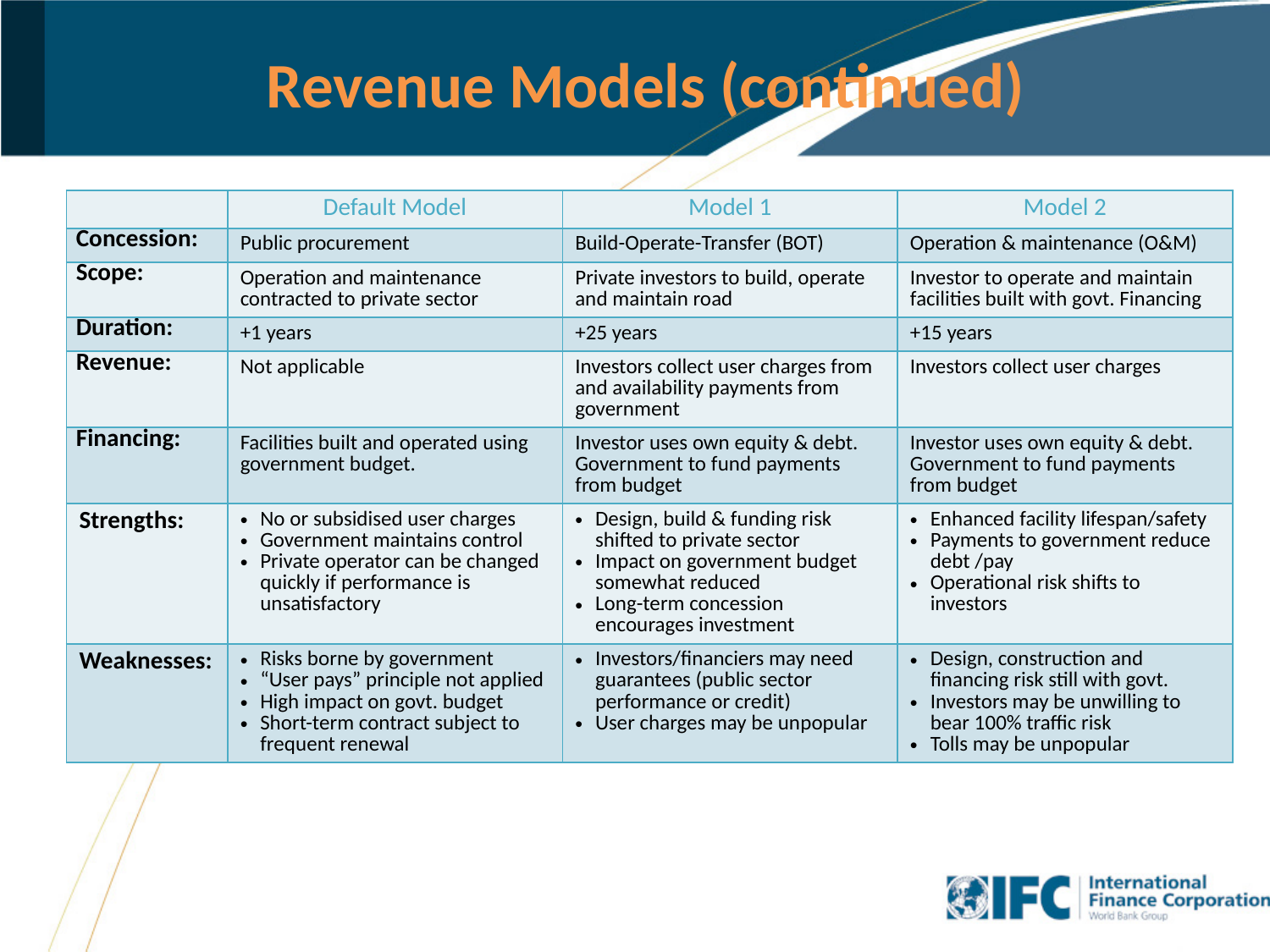

# Revenue Models (continued)
|  | Default Model | Model 1 | Model 2 |
| --- | --- | --- | --- |
| Concession: | Public procurement | Build-Operate-Transfer (BOT) | Operation & maintenance (O&M) |
| Scope: | Operation and maintenance contracted to private sector | Private investors to build, operate and maintain road | Investor to operate and maintain facilities built with govt. Financing |
| Duration: | +1 years | +25 years | +15 years |
| Revenue: | Not applicable | Investors collect user charges from and availability payments from government | Investors collect user charges |
| Financing: | Facilities built and operated using government budget. | Investor uses own equity & debt. Government to fund payments from budget | Investor uses own equity & debt. Government to fund payments from budget |
| Strengths: | No or subsidised user charges Government maintains control Private operator can be changed quickly if performance is unsatisfactory | Design, build & funding risk shifted to private sector Impact on government budget somewhat reduced Long-term concession encourages investment | Enhanced facility lifespan/safety Payments to government reduce debt /pay Operational risk shifts to investors |
| Weaknesses: | Risks borne by government “User pays” principle not applied High impact on govt. budget Short-term contract subject to frequent renewal | Investors/financiers may need guarantees (public sector performance or credit) User charges may be unpopular | Design, construction and financing risk still with govt. Investors may be unwilling to bear 100% traffic risk Tolls may be unpopular |